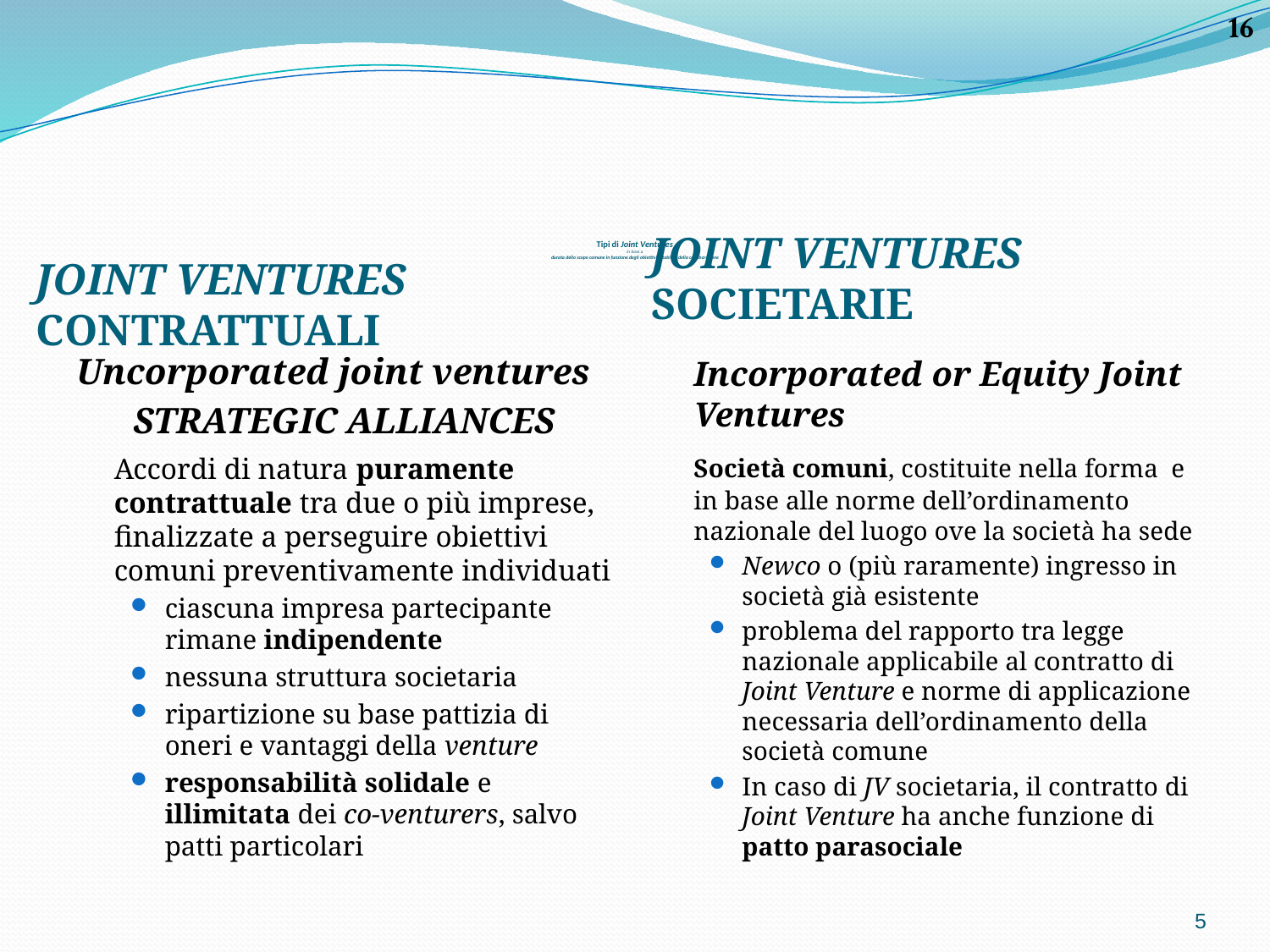

# Tipi di Joint Ventures in base a durata dello scopo comune in funzione degli obiettivi - stabilità della collaborazione
Joint Ventures Contrattuali
Joint Ventures societarie

Uncorporated joint ventures
STRATEGIC ALLIANCES
	Accordi di natura puramente contrattuale tra due o più imprese, finalizzate a perseguire obiettivi comuni preventivamente individuati
ciascuna impresa partecipante rimane indipendente
nessuna struttura societaria
ripartizione su base pattizia di oneri e vantaggi della venture
responsabilità solidale e illimitata dei co-venturers, salvo patti particolari

	Incorporated or Equity Joint Ventures
	Società comuni, costituite nella forma  e in base alle norme dell’ordinamento nazionale del luogo ove la società ha sede
Newco o (più raramente) ingresso in società già esistente
problema del rapporto tra legge nazionale applicabile al contratto di Joint Venture e norme di applicazione necessaria dell’ordinamento della società comune
In caso di JV societaria, il contratto di Joint Venture ha anche funzione di patto parasociale

5